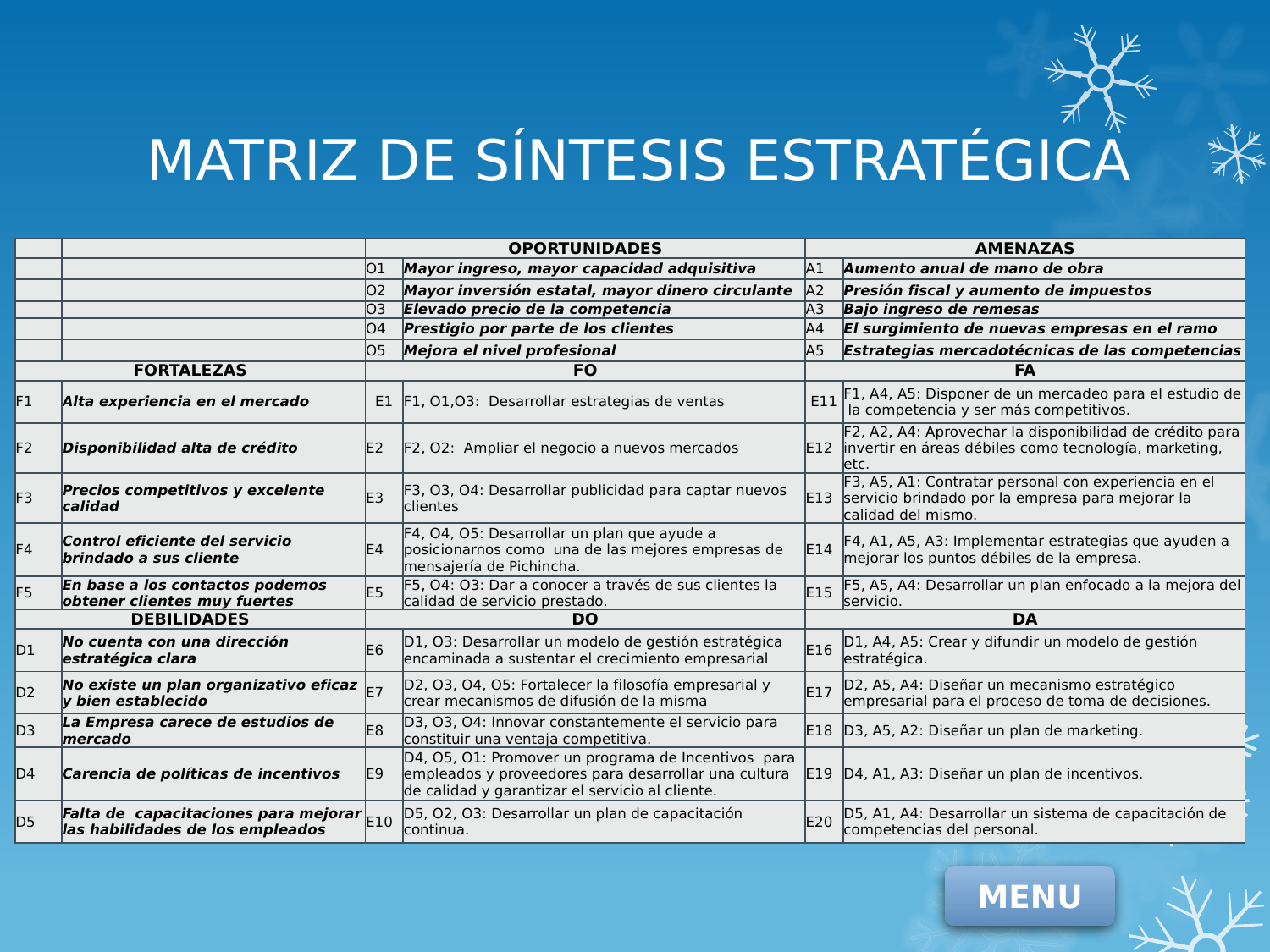

# MATRIZ DE SÍNTESIS ESTRATÉGICA
|  |  | OPORTUNIDADES |  | AMENAZAS |  |
| --- | --- | --- | --- | --- | --- |
|  |  | O1 | Mayor ingreso, mayor capacidad adquisitiva | A1 | Aumento anual de mano de obra |
|  |  | O2 | Mayor inversión estatal, mayor dinero circulante | A2 | Presión fiscal y aumento de impuestos |
|  |  | O3 | Elevado precio de la competencia | A3 | Bajo ingreso de remesas |
|  |  | O4 | Prestigio por parte de los clientes | A4 | El surgimiento de nuevas empresas en el ramo |
|  |  | O5 | Mejora el nivel profesional | A5 | Estrategias mercadotécnicas de las competencias |
| FORTALEZAS |  | FO |  | FA |  |
| F1 | Alta experiencia en el mercado | E1 | F1, O1,O3: Desarrollar estrategias de ventas | E11 | F1, A4, A5: Disponer de un mercadeo para el estudio de la competencia y ser más competitivos. |
| F2 | Disponibilidad alta de crédito | E2 | F2, O2: Ampliar el negocio a nuevos mercados | E12 | F2, A2, A4: Aprovechar la disponibilidad de crédito para invertir en áreas débiles como tecnología, marketing, etc. |
| F3 | Precios competitivos y excelente calidad | E3 | F3, O3, O4: Desarrollar publicidad para captar nuevos clientes | E13 | F3, A5, A1: Contratar personal con experiencia en el servicio brindado por la empresa para mejorar la calidad del mismo. |
| F4 | Control eficiente del servicio brindado a sus cliente | E4 | F4, O4, O5: Desarrollar un plan que ayude a posicionarnos como una de las mejores empresas de mensajería de Pichincha. | E14 | F4, A1, A5, A3: Implementar estrategias que ayuden a mejorar los puntos débiles de la empresa. |
| F5 | En base a los contactos podemos obtener clientes muy fuertes | E5 | F5, O4: O3: Dar a conocer a través de sus clientes la calidad de servicio prestado. | E15 | F5, A5, A4: Desarrollar un plan enfocado a la mejora del servicio. |
| DEBILIDADES |  | DO |  | DA |  |
| D1 | No cuenta con una dirección estratégica clara | E6 | D1, O3: Desarrollar un modelo de gestión estratégica encaminada a sustentar el crecimiento empresarial | E16 | D1, A4, A5: Crear y difundir un modelo de gestión estratégica. |
| D2 | No existe un plan organizativo eficaz y bien establecido | E7 | D2, O3, O4, O5: Fortalecer la filosofía empresarial y crear mecanismos de difusión de la misma | E17 | D2, A5, A4: Diseñar un mecanismo estratégico empresarial para el proceso de toma de decisiones. |
| D3 | La Empresa carece de estudios de mercado | E8 | D3, O3, O4: Innovar constantemente el servicio para constituir una ventaja competitiva. | E18 | D3, A5, A2: Diseñar un plan de marketing. |
| D4 | Carencia de políticas de incentivos | E9 | D4, O5, O1: Promover un programa de Incentivos para empleados y proveedores para desarrollar una cultura de calidad y garantizar el servicio al cliente. | E19 | D4, A1, A3: Diseñar un plan de incentivos. |
| D5 | Falta de capacitaciones para mejorar las habilidades de los empleados | E10 | D5, O2, O3: Desarrollar un plan de capacitación continua. | E20 | D5, A1, A4: Desarrollar un sistema de capacitación de competencias del personal. |
MENU